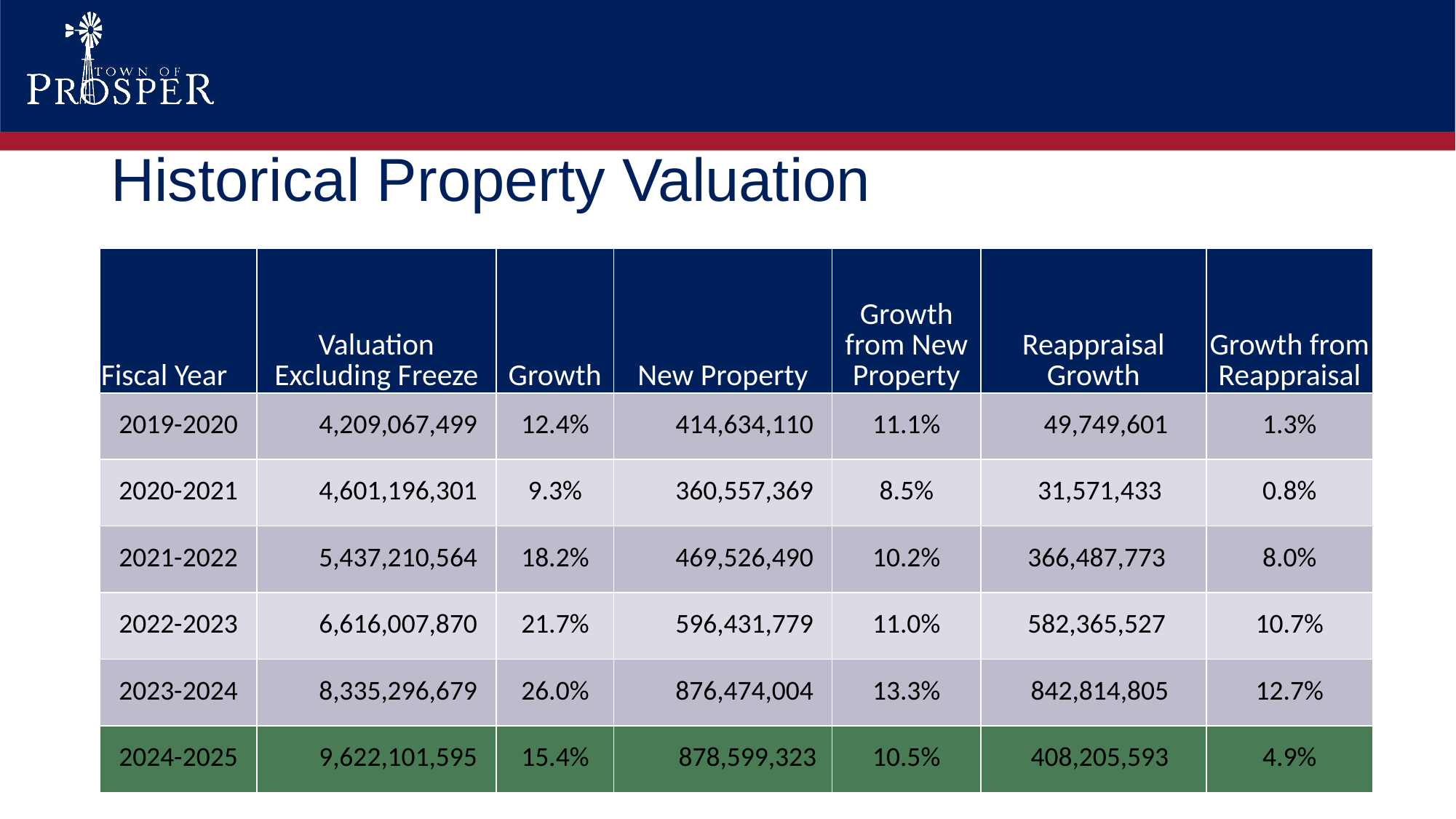

# Historical Property Valuation
| Fiscal Year | Valuation Excluding Freeze | Growth | New Property | Growth from New Property | Reappraisal Growth | Growth from Reappraisal |
| --- | --- | --- | --- | --- | --- | --- |
| 2019-2020 | 4,209,067,499 | 12.4% | 414,634,110 | 11.1% | 49,749,601 | 1.3% |
| 2020-2021 | 4,601,196,301 | 9.3% | 360,557,369 | 8.5% | 31,571,433 | 0.8% |
| 2021-2022 | 5,437,210,564 | 18.2% | 469,526,490 | 10.2% | 366,487,773 | 8.0% |
| 2022-2023 | 6,616,007,870 | 21.7% | 596,431,779 | 11.0% | 582,365,527 | 10.7% |
| 2023-2024 | 8,335,296,679 | 26.0% | 876,474,004 | 13.3% | 842,814,805 | 12.7% |
| 2024-2025 | 9,622,101,595 | 15.4% | 878,599,323 | 10.5% | 408,205,593 | 4.9% |